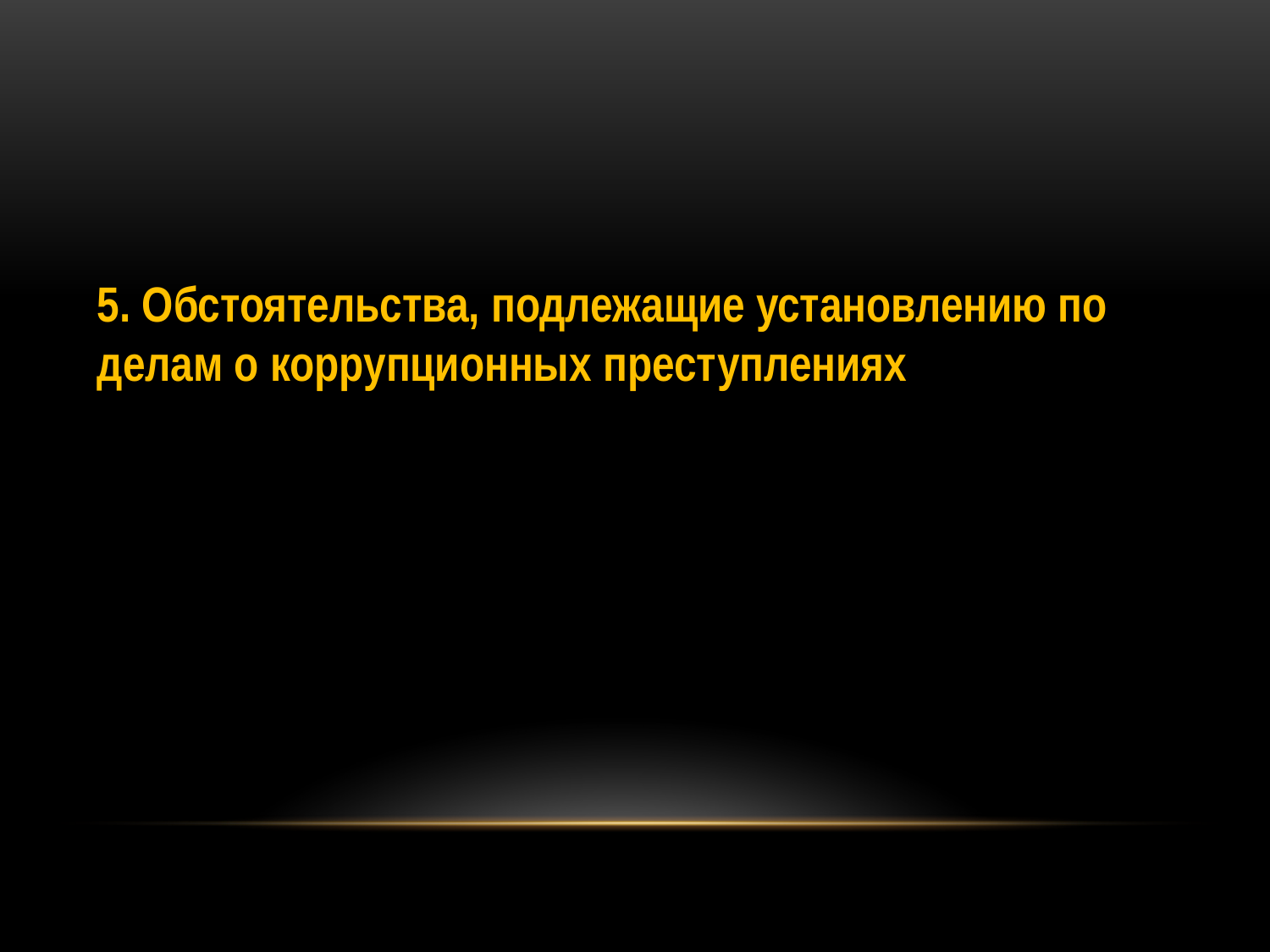

5. Обстоятельства, подлежащие установлению по делам о коррупционных преступлениях